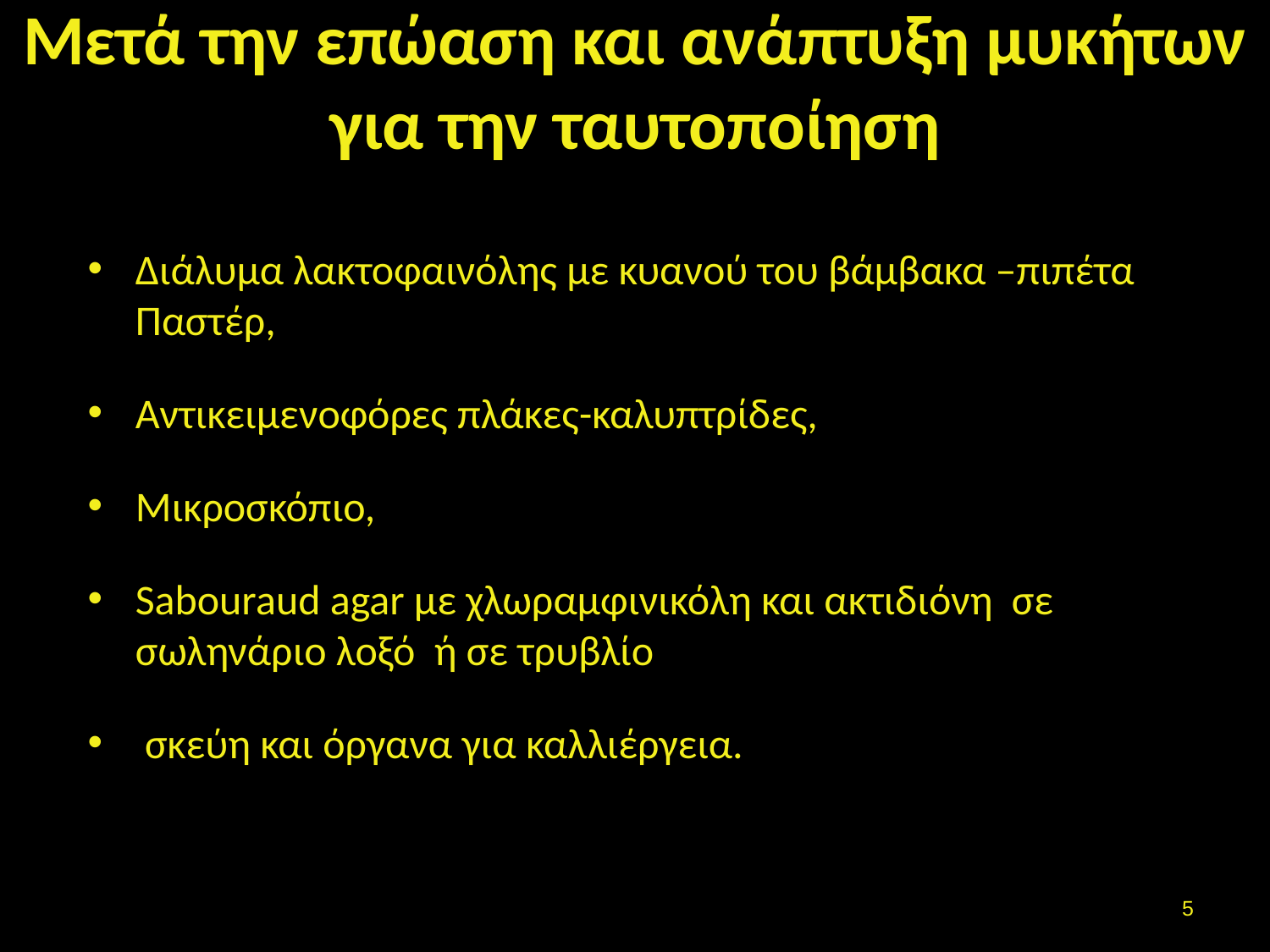

# Μετά την επώαση και ανάπτυξη μυκήτων για την ταυτοποίηση
Διάλυμα λακτοφαινόλης με κυανού του βάμβακα –πιπέτα Παστέρ,
Αντικειμενοφόρες πλάκες-καλυπτρίδες,
Μικροσκόπιο,
Sabouraud agar με χλωραμφινικόλη και ακτιδιόνη  σε σωληνάριο λοξό  ή σε τρυβλίο
 σκεύη και όργανα για καλλιέργεια.

5